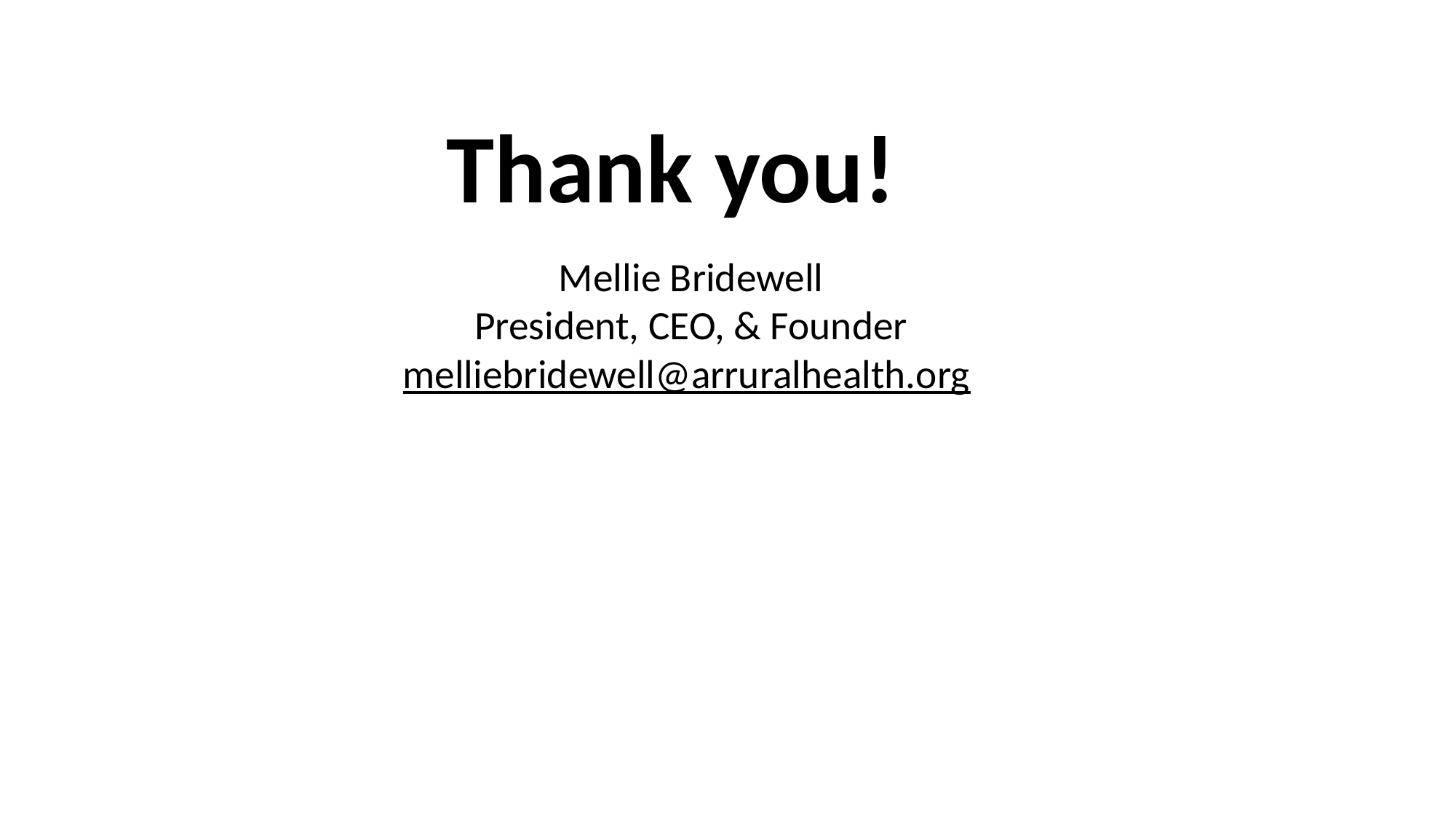

Thank you!
Mellie Bridewell
President, CEO, & Founder
melliebridewell@arruralhealth.org